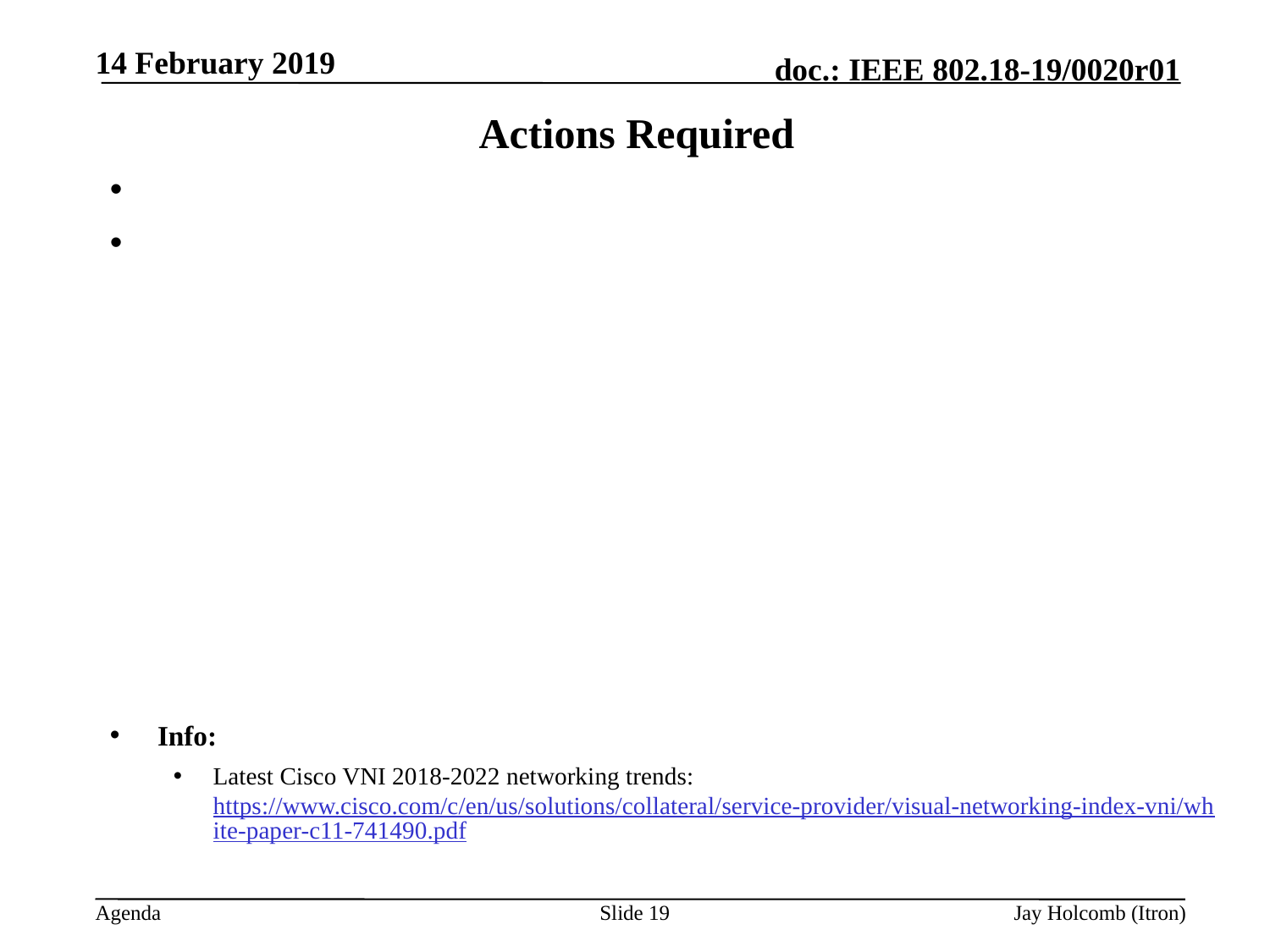

14 February 2019
# Actions Required

Info:
Latest Cisco VNI 2018-2022 networking trends: https://www.cisco.com/c/en/us/solutions/collateral/service-provider/visual-networking-index-vni/white-paper-c11-741490.pdf

Slide 19
Jay Holcomb (Itron)